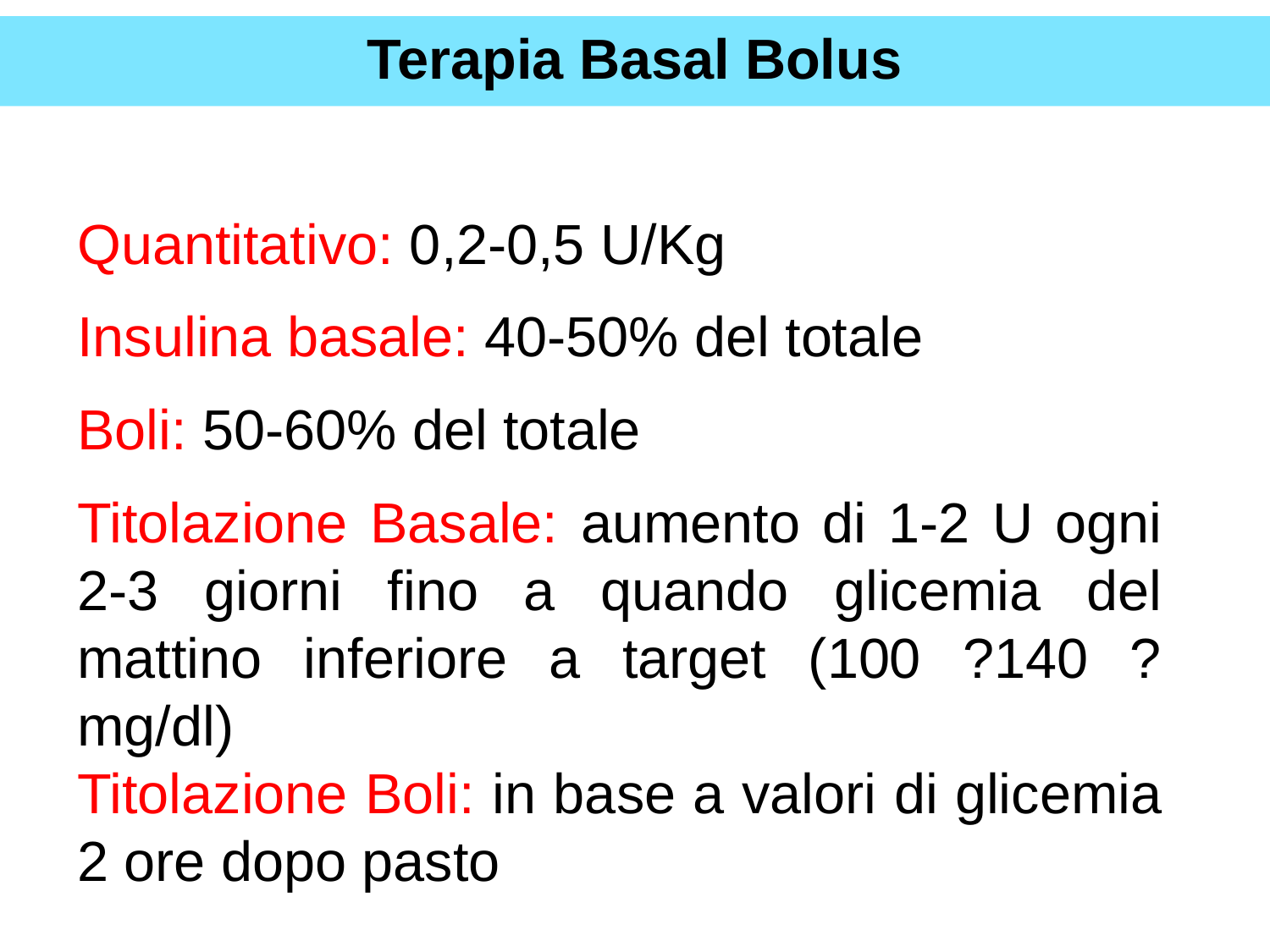

Terapia Basal Bolus

Quantitativo: 0,2-0,5 U/Kg

Insulina basale: 40-50% del totale

Boli: 50-60% del totale

Titolazione Basale: aumento di 1-2 U ogni 2-3 giorni fino a quando glicemia del mattino inferiore a target (100 ?140 ? mg/dl)
Titolazione Boli: in base a valori di glicemia 2 ore dopo pasto